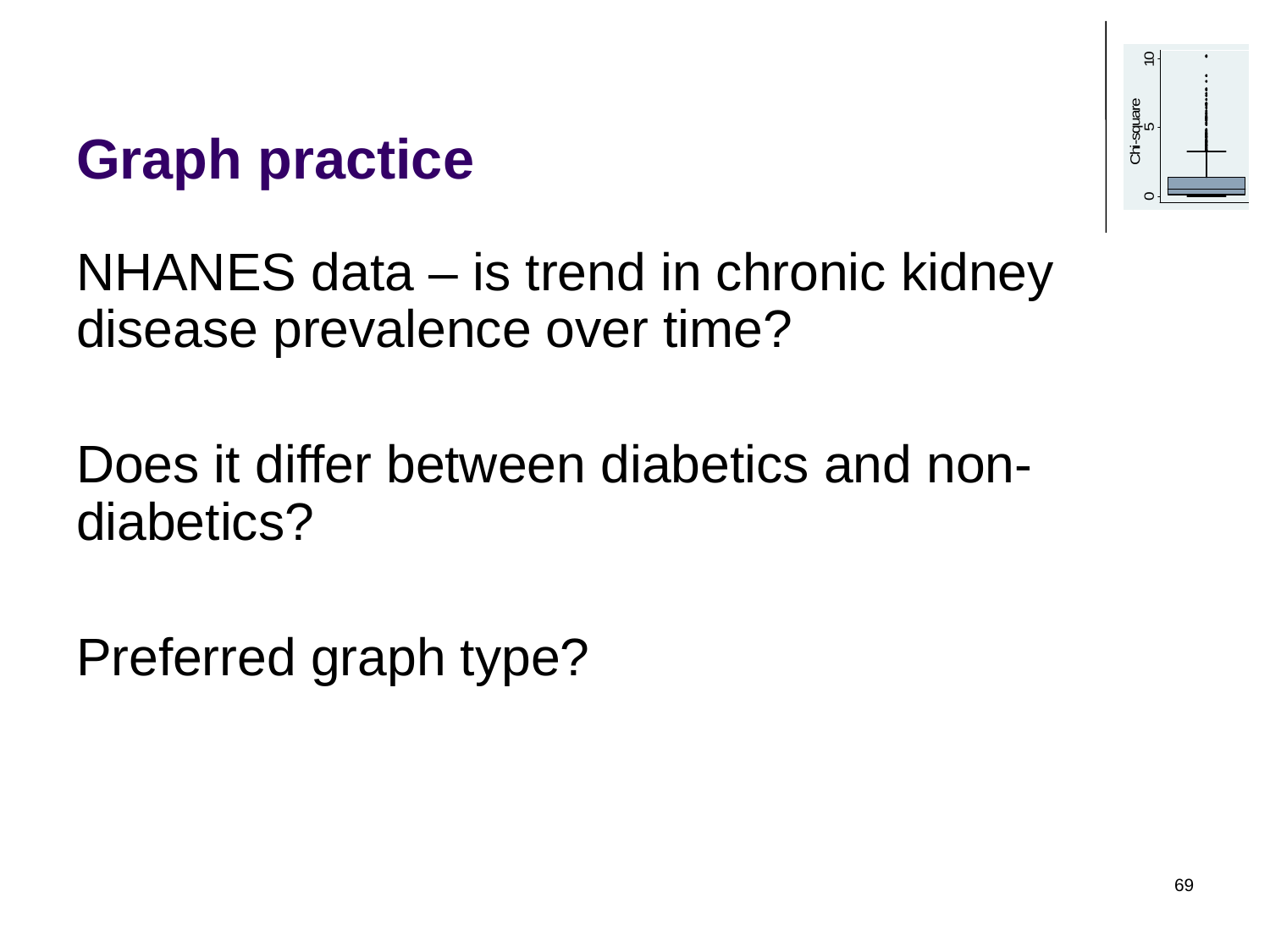

# Graph practice
NHANES data – is trend in chronic kidney disease prevalence over time?

Does it differ between diabetics and non-diabetics?

Preferred graph type?
69